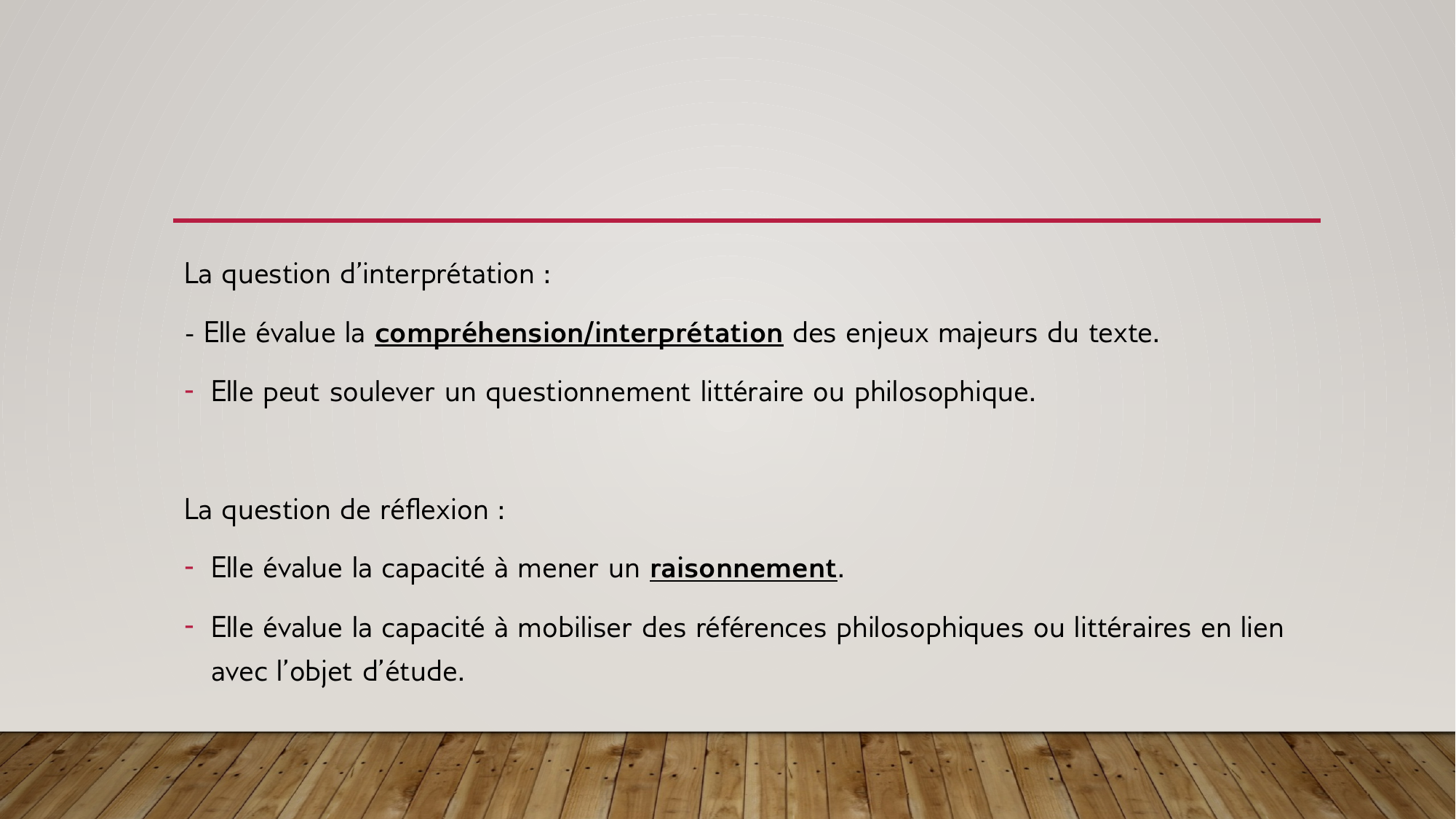

#
La question d’interprétation :
- Elle évalue la compréhension/interprétation des enjeux majeurs du texte.
Elle peut soulever un questionnement littéraire ou philosophique.

La question de réflexion :
Elle évalue la capacité à mener un raisonnement.
Elle évalue la capacité à mobiliser des références philosophiques ou littéraires en lien avec l’objet d’étude.